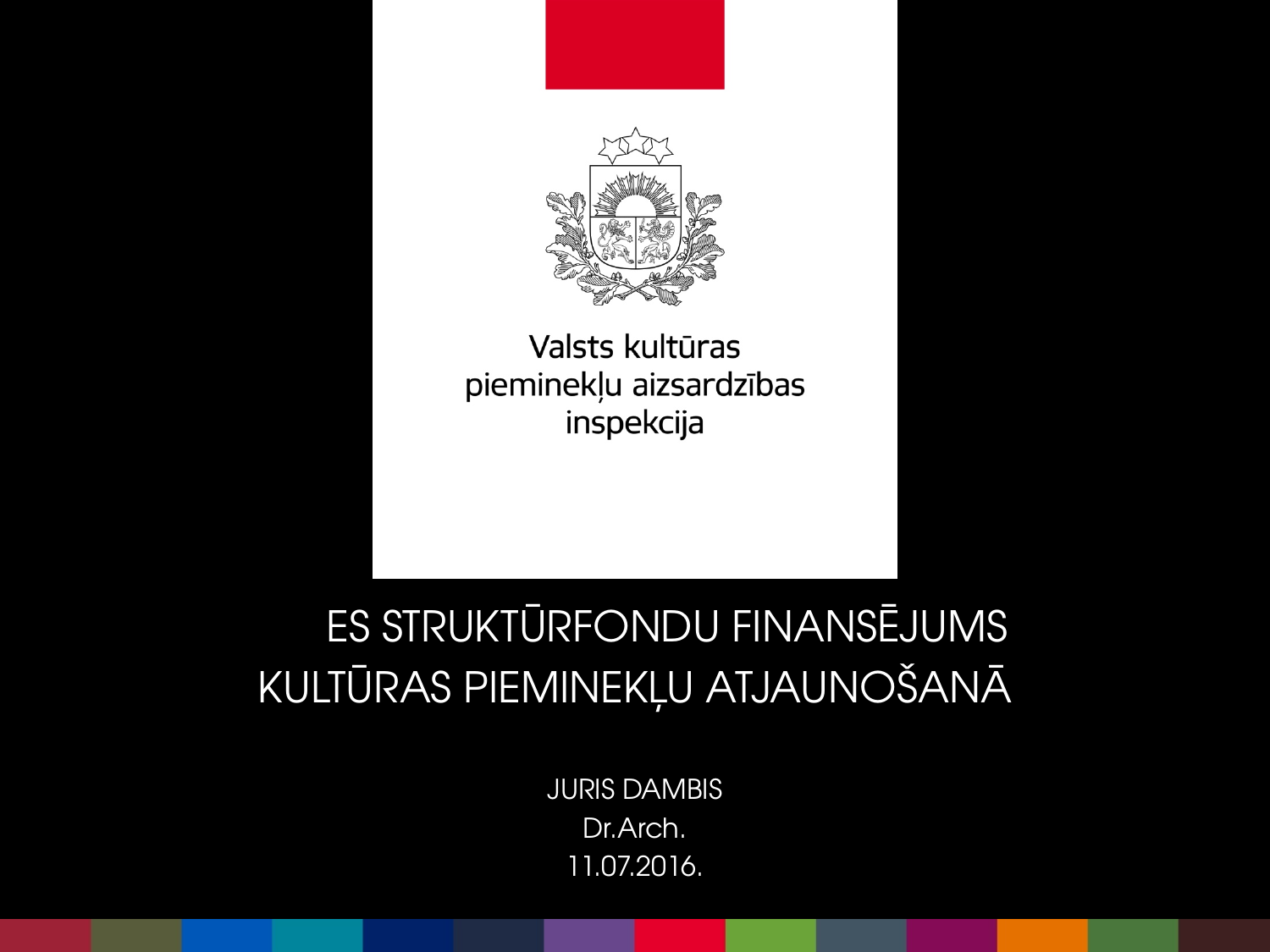

ES ES STRUKTŪRFONDU FINANSĒJUMS
KULTŪRAS PIEMINEKĻU ATJAUNOŠANĀ
JURIS DAMBIS
Dr.Arch.
11.07.2016.